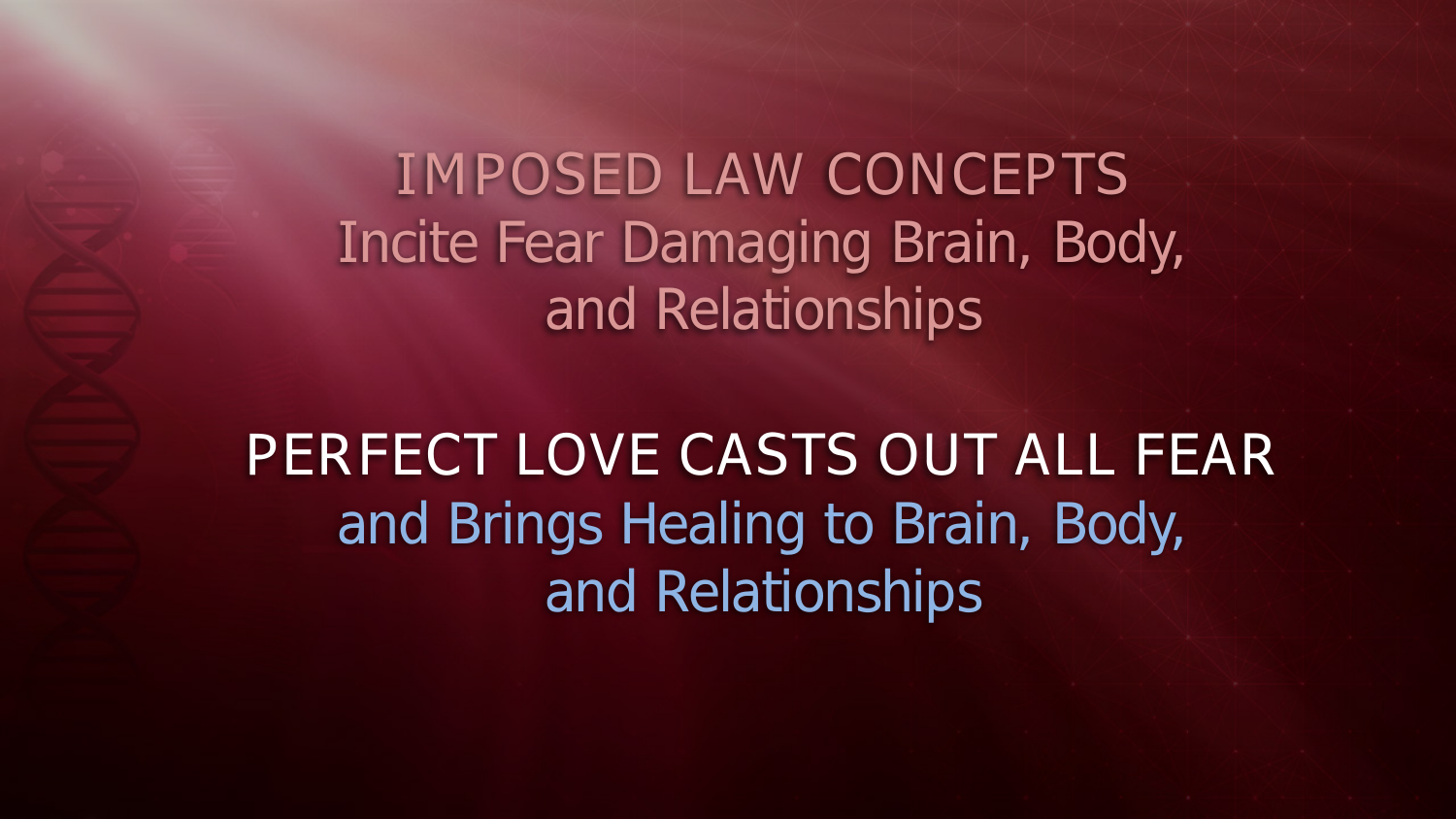

IMPOSED LAW CONCEPTS
Incite Fear Damaging Brain, Body,
and Relationships
PERFECT LOVE CASTS OUT ALL FEAR
and Brings Healing to Brain, Body,
and Relationships